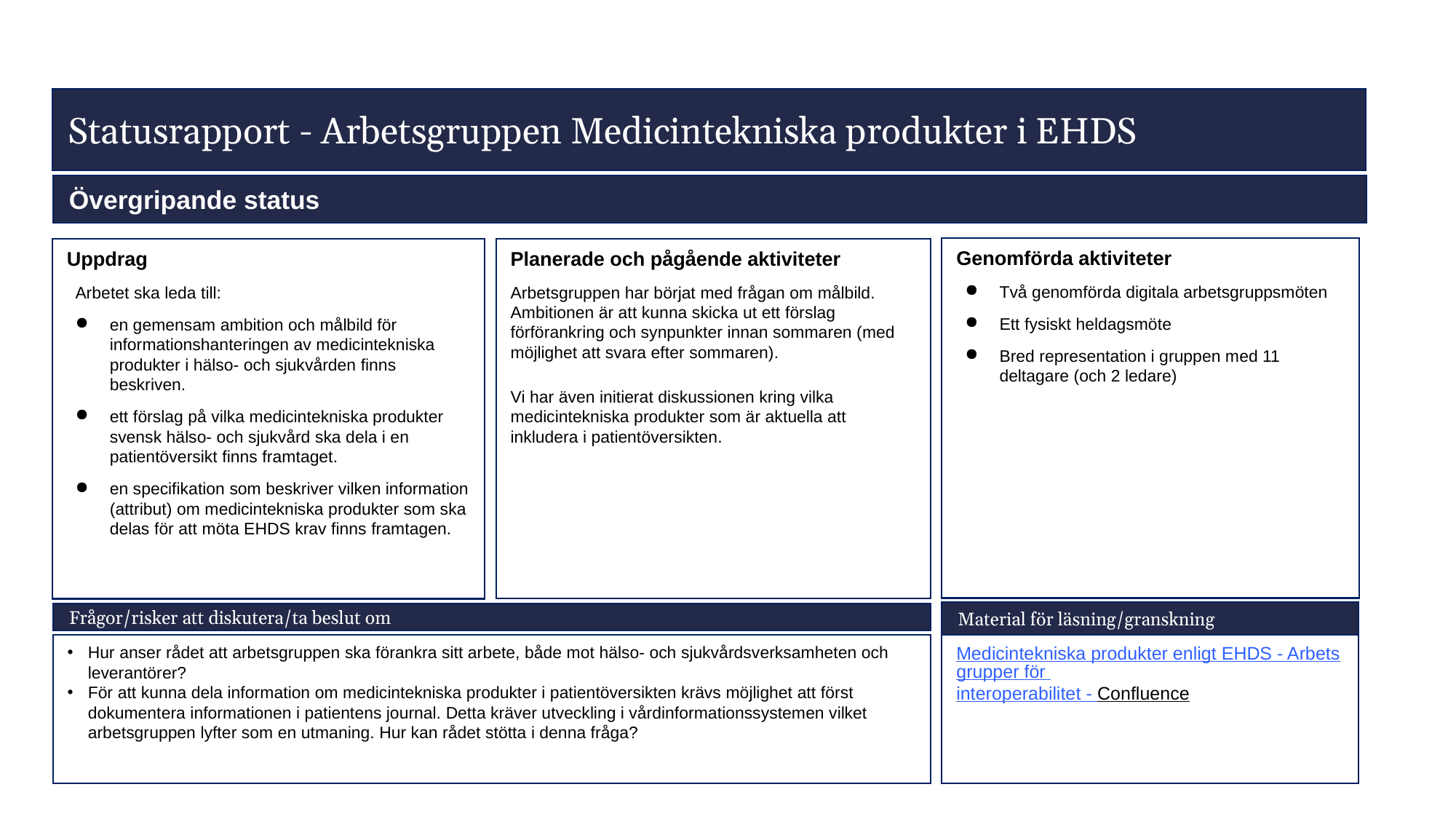

Statusrapport - Arbetsgruppen Medicintekniska produkter i EHDS
Övergripande status
Genomförda aktiviteter
Två genomförda digitala arbetsgruppsmöten
Ett fysiskt heldagsmöte
Bred representation i gruppen med 11 deltagare (och 2 ledare)

Planerade och pågående aktiviteter
Arbetsgruppen har börjat med frågan om målbild. Ambitionen är att kunna skicka ut ett förslag förförankring och synpunkter innan sommaren (med möjlighet att svara efter sommaren).
Vi har även initierat diskussionen kring vilka medicintekniska produkter som är aktuella att inkludera i patientöversikten.
Uppdrag
Arbetet ska leda till:
en gemensam ambition och målbild för informationshanteringen av medicintekniska produkter i hälso- och sjukvården finns beskriven.
ett förslag på vilka medicintekniska produkter svensk hälso- och sjukvård ska dela i en patientöversikt finns framtaget.
en specifikation som beskriver vilken information (attribut) om medicintekniska produkter som ska delas för att möta EHDS krav finns framtagen.

Material för läsning/granskning
Frågor/risker att diskutera/ta beslut om
Hur anser rådet att arbetsgruppen ska förankra sitt arbete, både mot hälso- och sjukvårdsverksamheten och leverantörer?
För att kunna dela information om medicintekniska produkter i patientöversikten krävs möjlighet att först dokumentera informationen i patientens journal. Detta kräver utveckling i vårdinformationssystemen vilket arbetsgruppen lyfter som en utmaning. Hur kan rådet stötta i denna fråga?

Medicintekniska produkter enligt EHDS - Arbetsgrupper för interoperabilitet - Confluence